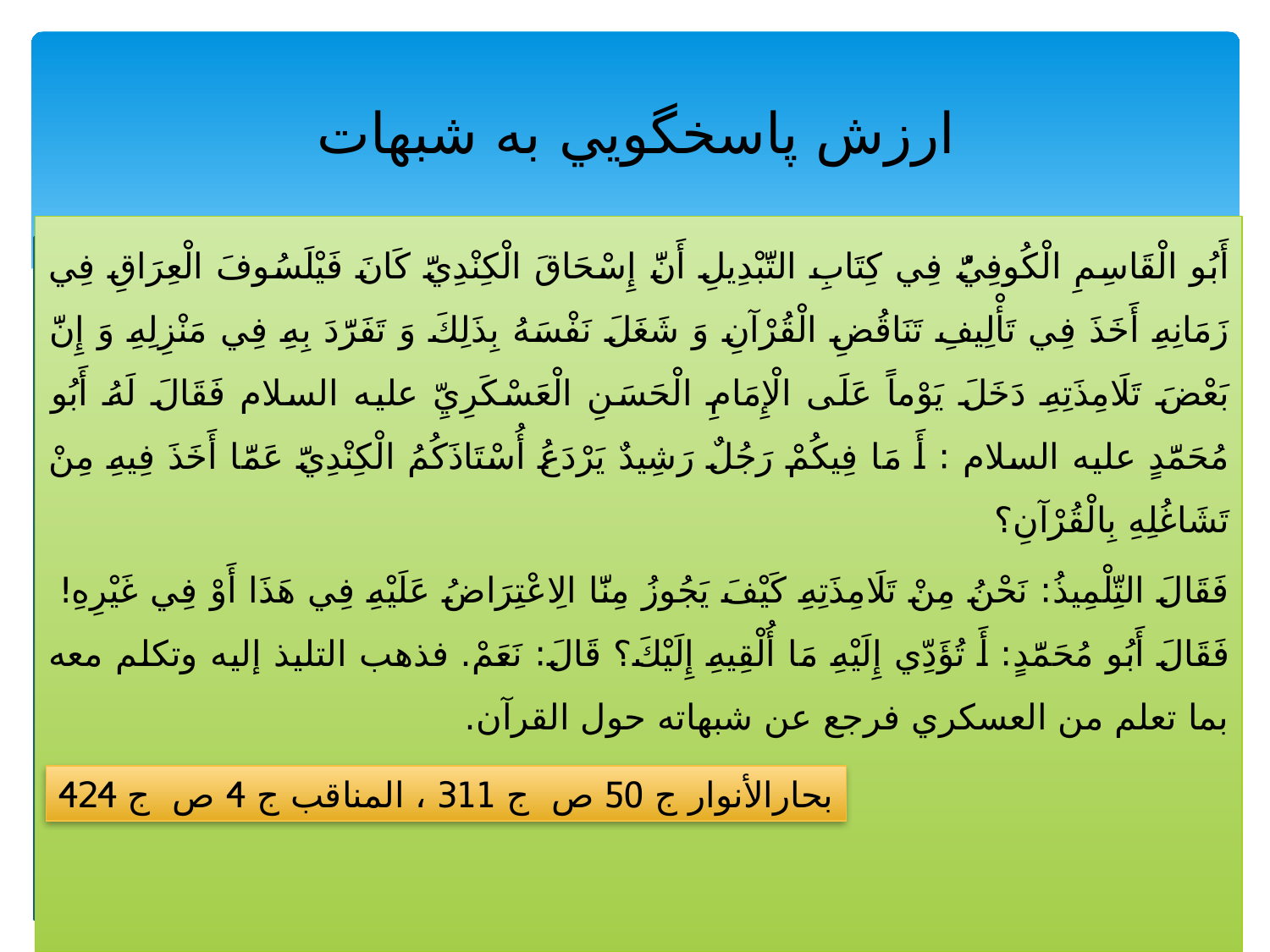

# ارزش پاسخگويي به شبهات
أَبُو الْقَاسِمِ الْكُوفِيُّ فِي كِتَابِ التَّبْدِيلِ أَنَّ إِسْحَاقَ الْكِنْدِيَّ كَانَ فَيْلَسُوفَ الْعِرَاقِ فِي زَمَانِهِ أَخَذَ فِي تَأْلِيفِ تَنَاقُضِ الْقُرْآنِ وَ شَغَلَ نَفْسَهُ بِذَلِكَ وَ تَفَرَّدَ بِهِ فِي مَنْزِلِهِ وَ إِنَّ بَعْضَ تَلَامِذَتِهِ دَخَلَ يَوْماً عَلَى الْإِمَامِ الْحَسَنِ الْعَسْكَرِيِّ عليه السلام فَقَالَ لَهُ أَبُو مُحَمَّدٍ عليه السلام : أَ مَا فِيكُمْ رَجُلٌ رَشِيدٌ يَرْدَعُ أُسْتَاذَكُمُ الْكِنْدِيَّ عَمَّا أَخَذَ فِيهِ مِنْ تَشَاغُلِهِ بِالْقُرْآنِ؟
فَقَالَ التِّلْمِيذُ: نَحْنُ مِنْ تَلَامِذَتِهِ كَيْفَ يَجُوزُ مِنَّا الِاعْتِرَاضُ عَلَيْهِ فِي هَذَا أَوْ فِي غَيْرِهِ!  فَقَالَ أَبُو مُحَمَّدٍ: أَ تُؤَدِّي إِلَيْهِ مَا أُلْقِيهِ إِلَيْكَ؟ قَالَ: نَعَمْ. فذهب التليذ إليه وتكلم معه بما تعلم من العسكري فرجع عن شبهاته حول القرآن.

بحارالأنوار ج 50 ص  ج 311 ، المناقب ج 4 ص  ج 424